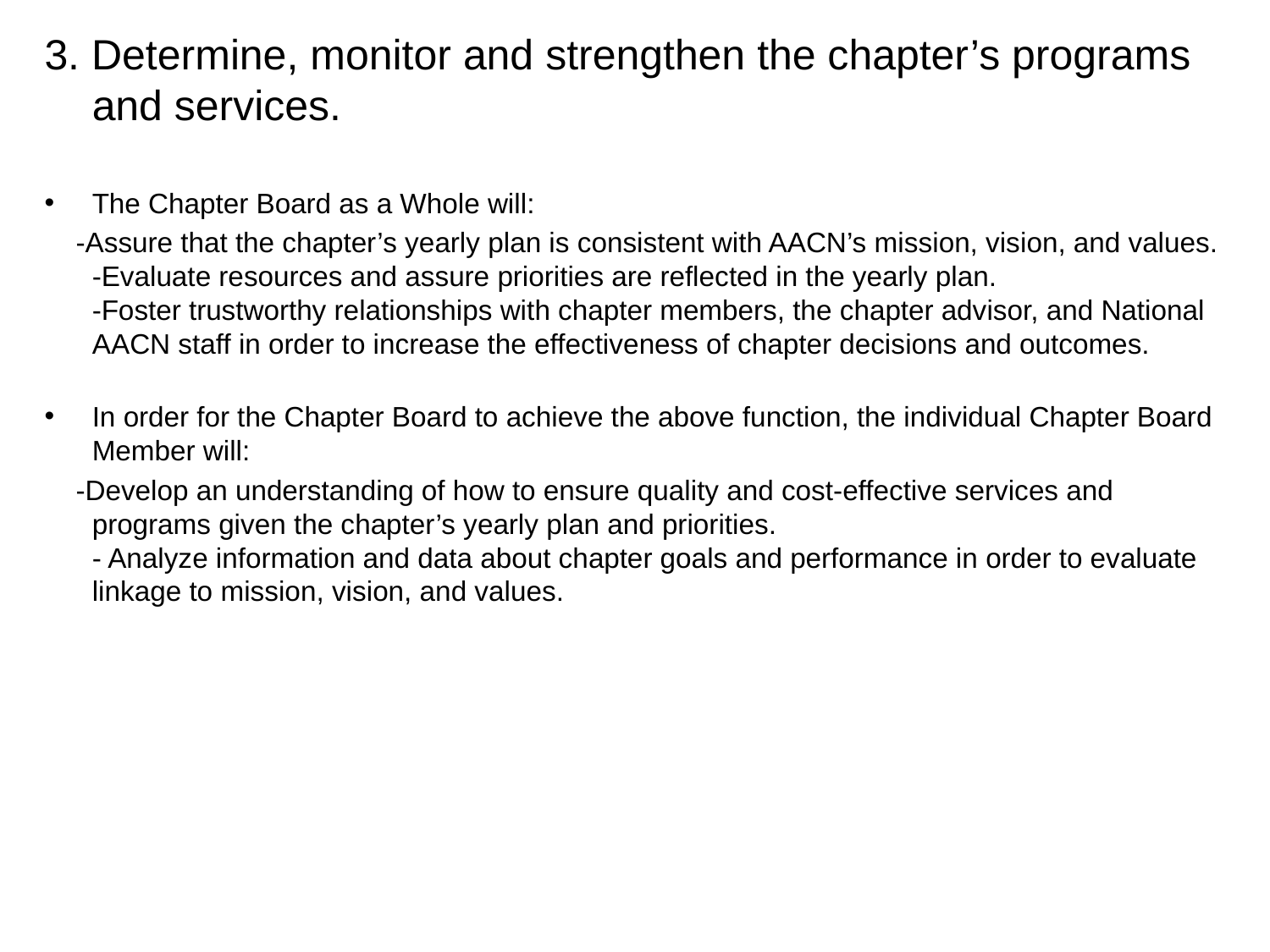

3. Determine, monitor and strengthen the chapter’s programs and services.
The Chapter Board as a Whole will:
    -Assure that the chapter’s yearly plan is consistent with AACN’s mission, vision, and values.
-Evaluate resources and assure priorities are reflected in the yearly plan.
-Foster trustworthy relationships with chapter members, the chapter advisor, and National AACN staff in order to increase the effectiveness of chapter decisions and outcomes.
In order for the Chapter Board to achieve the above function, the individual Chapter Board Member will:
    -Develop an understanding of how to ensure quality and cost-effective services and programs given the chapter’s yearly plan and priorities.
- Analyze information and data about chapter goals and performance in order to evaluate linkage to mission, vision, and values.